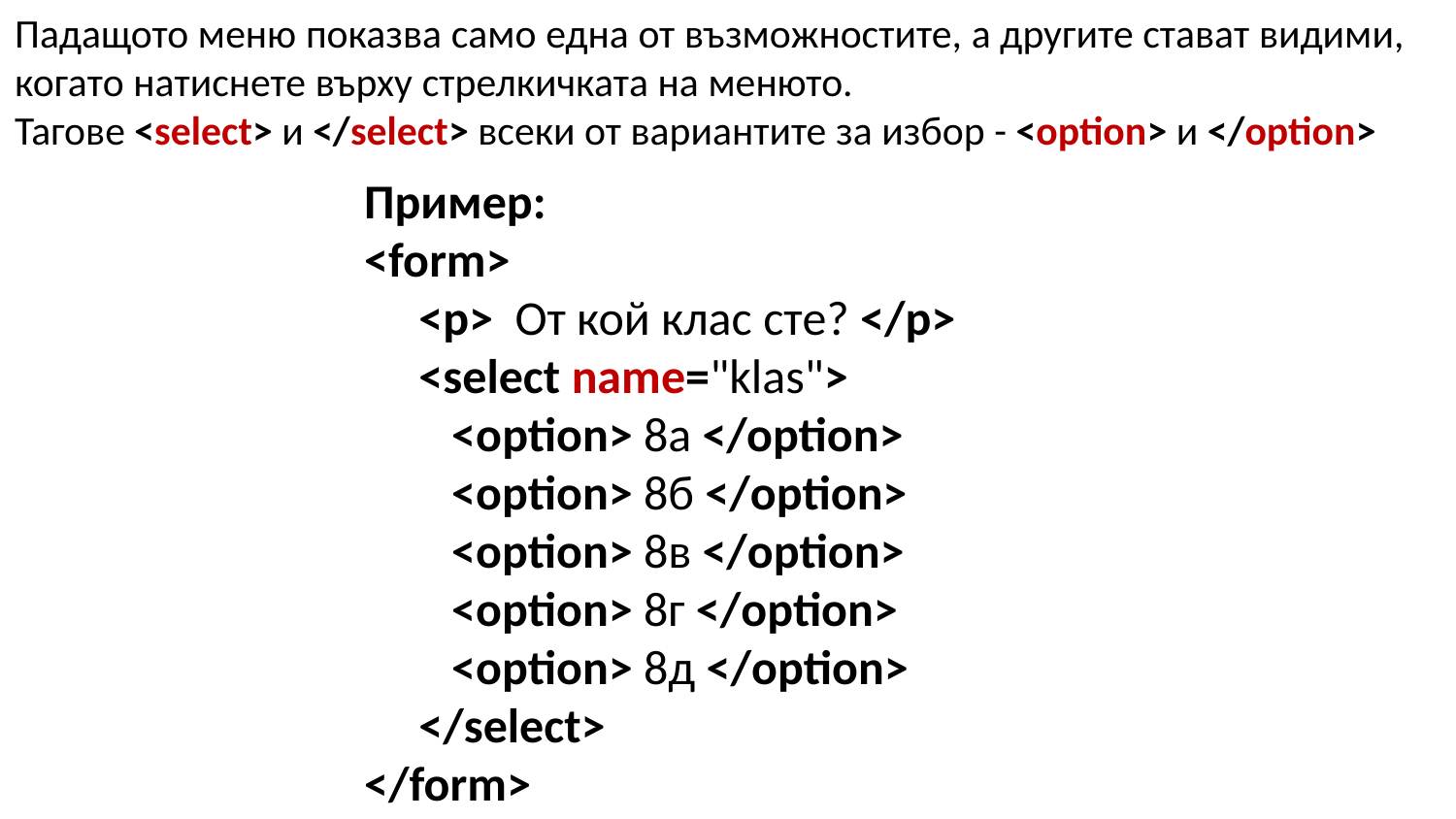

Падащото меню показва само една от възможностите, а другите стават видими, когато натиснете върху стрелкичката на менюто.
Тагове <select> и </select> всеки от вариантите за избор - <option> и </option>
Пример:
<form>
     <p>  От кой клас сте? </p>
     <select name="klas">
        <option> 8a </option>
        <option> 8б </option>
        <option> 8в </option>
        <option> 8г </option>
        <option> 8д </option>
     </select>
</form>